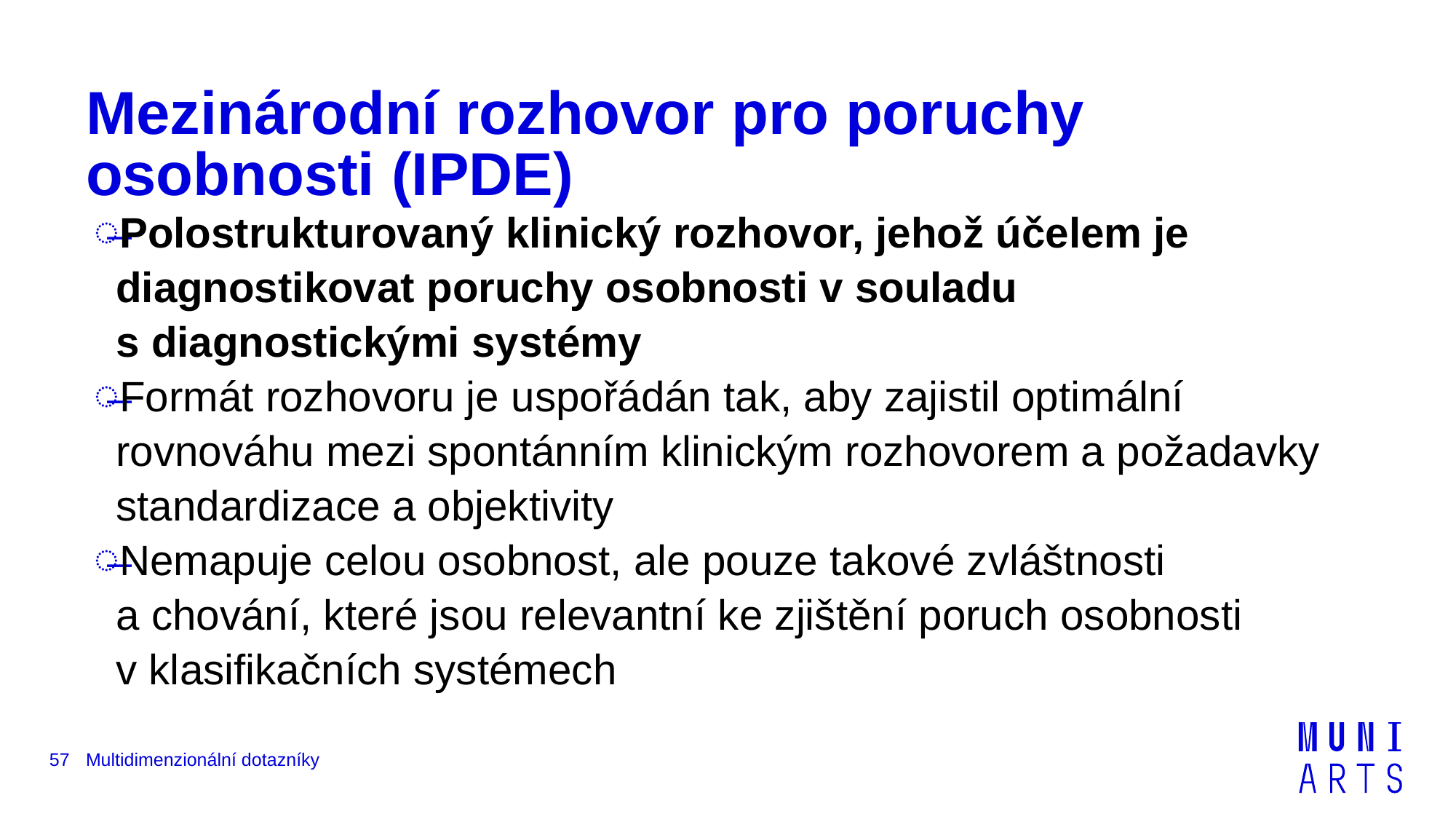

# Mezinárodní rozhovor pro poruchy osobnosti (IPDE)
Polostrukturovaný klinický rozhovor, jehož účelem je diagnostikovat poruchy osobnosti v souladu s diagnostickými systémy
Formát rozhovoru je uspořádán tak, aby zajistil optimální rovnováhu mezi spontánním klinickým rozhovorem a požadavky standardizace a objektivity
Nemapuje celou osobnost, ale pouze takové zvláštnosti a chování, které jsou relevantní ke zjištění poruch osobnosti v klasifikačních systémech
57
Multidimenzionální dotazníky